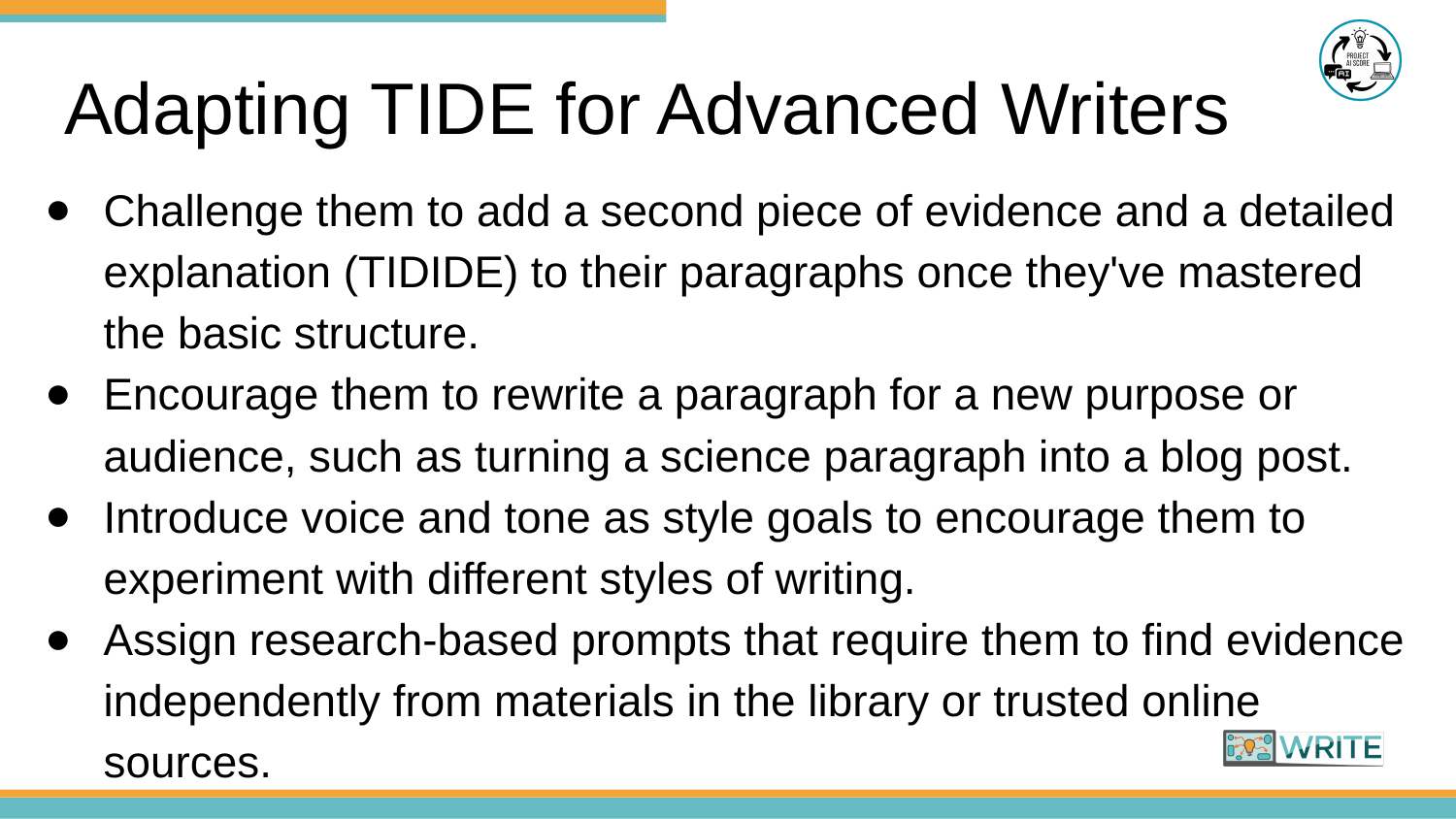

# Adapting TIDE for Advanced Writers
Challenge them to add a second piece of evidence and a detailed explanation (TIDIDE) to their paragraphs once they've mastered the basic structure.
Encourage them to rewrite a paragraph for a new purpose or audience, such as turning a science paragraph into a blog post.
Introduce voice and tone as style goals to encourage them to experiment with different styles of writing.
Assign research-based prompts that require them to find evidence independently from materials in the library or trusted online sources.